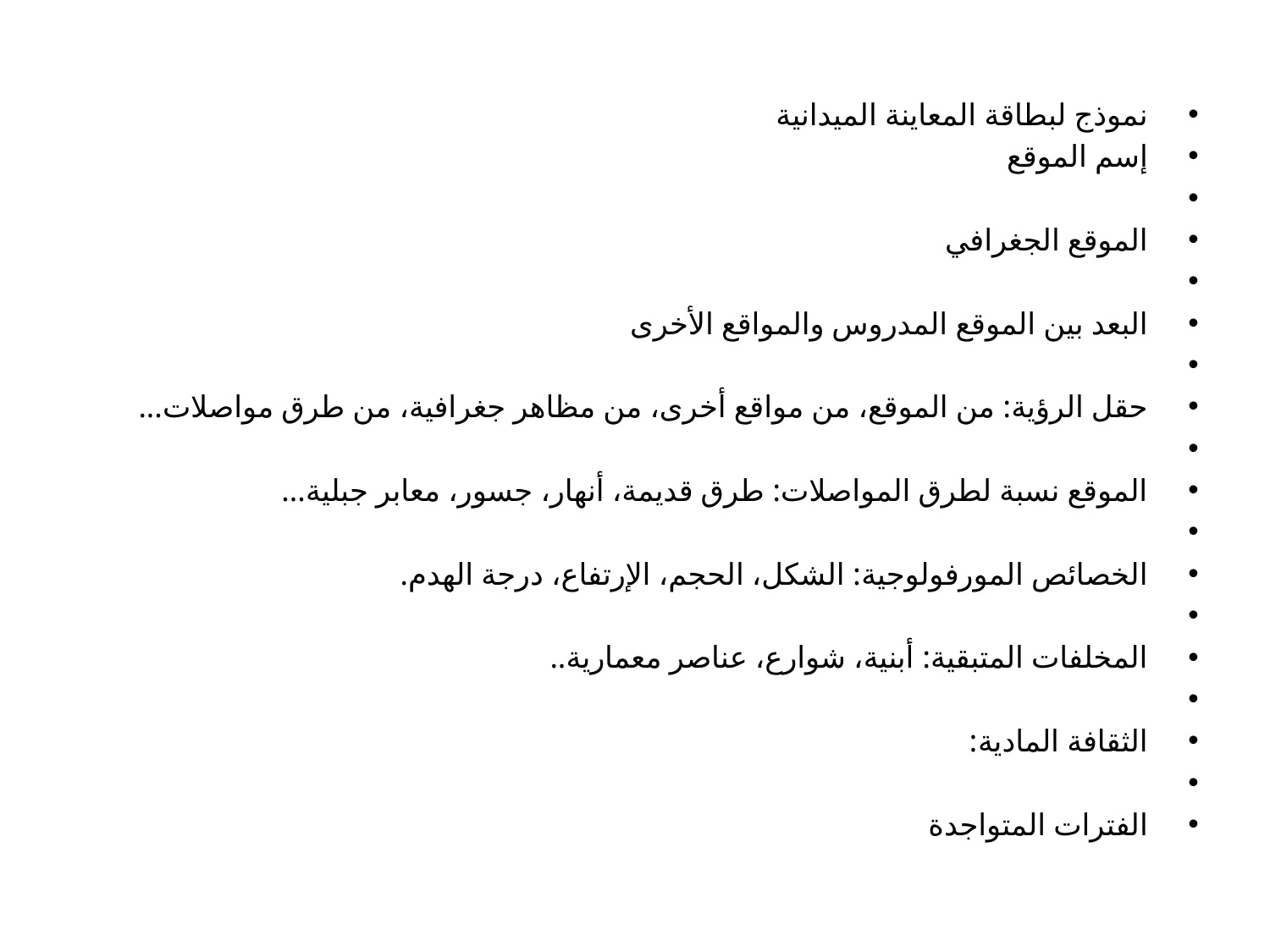

نموذج لبطاقة المعاينة الميدانية
إسم الموقع

الموقع الجغرافي

البعد بين الموقع المدروس والمواقع الأخرى

حقل الرؤية: من الموقع، من مواقع أخرى، من مظاهر جغرافية، من طرق مواصلات...

الموقع نسبة لطرق المواصلات: طرق قديمة، أنهار، جسور، معابر جبلية...

الخصائص المورفولوجية: الشكل، الحجم، الإرتفاع، درجة الهدم.

المخلفات المتبقية: أبنية، شوارع، عناصر معمارية..

الثقافة المادية:

الفترات المتواجدة